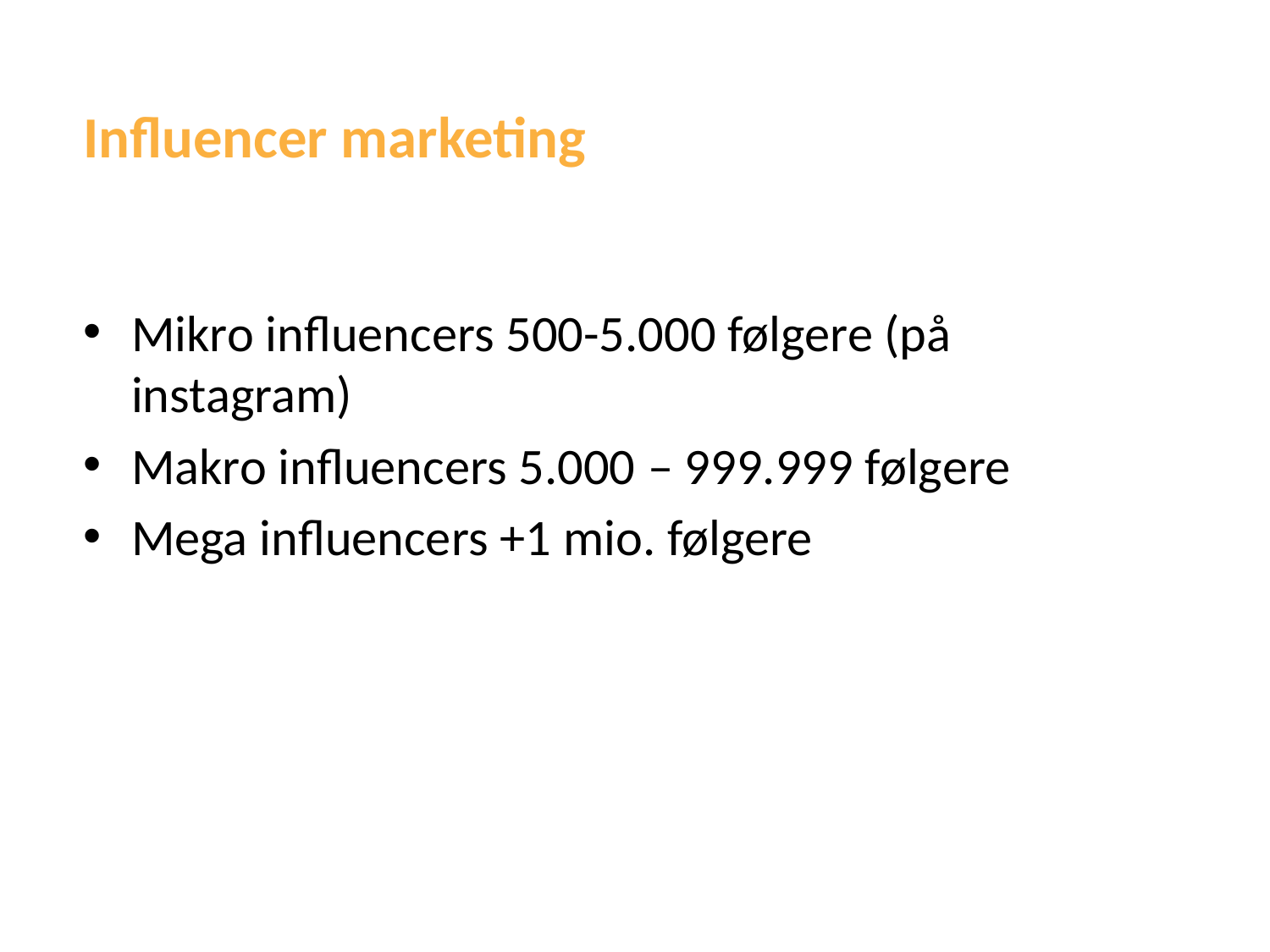

Influencer marketing
Mikro influencers 500-5.000 følgere (på instagram)
Makro influencers 5.000 – 999.999 følgere
Mega influencers +1 mio. følgere